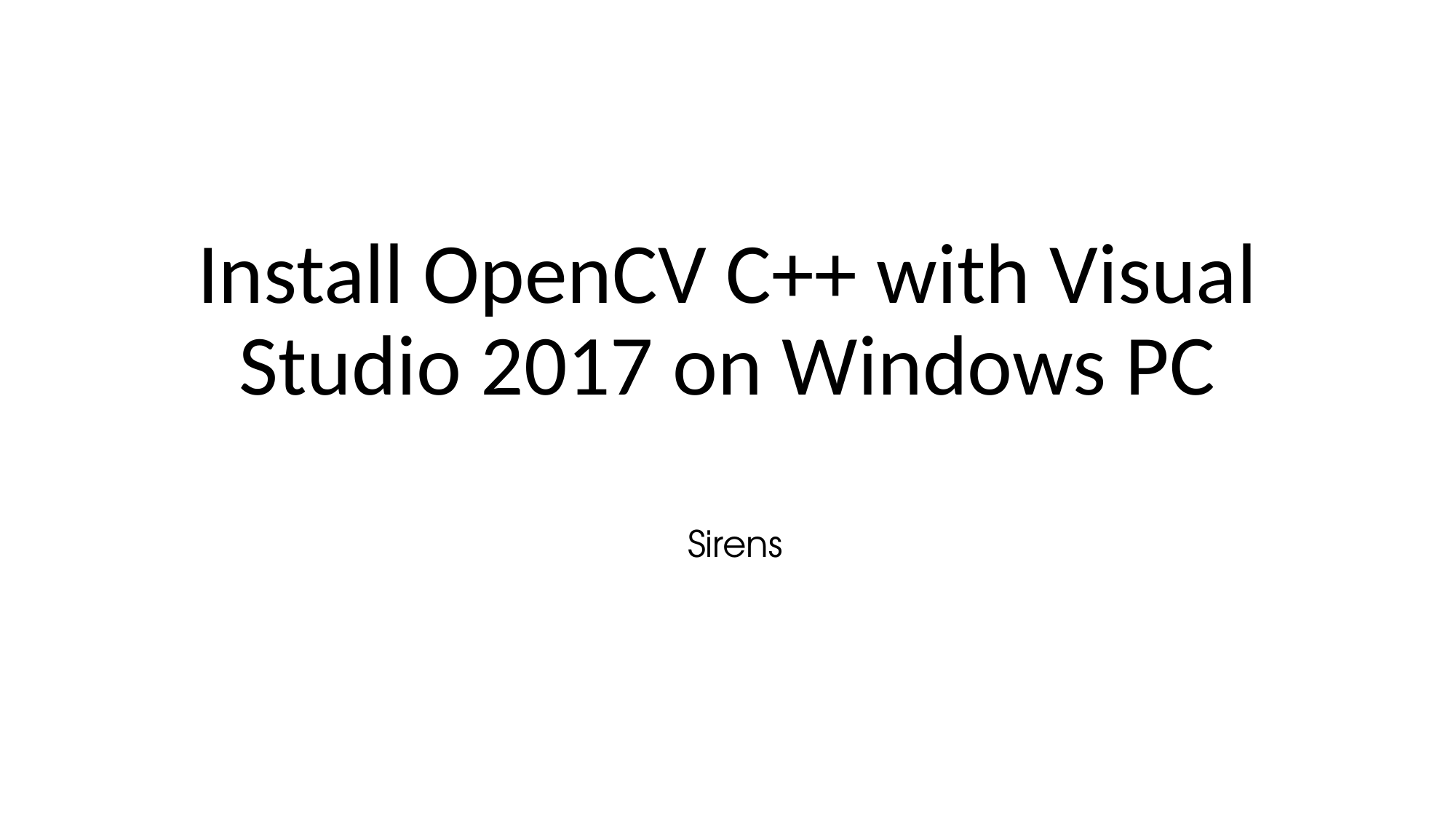

# Install OpenCV C++ with Visual Studio 2017 on Windows PC
Sirens